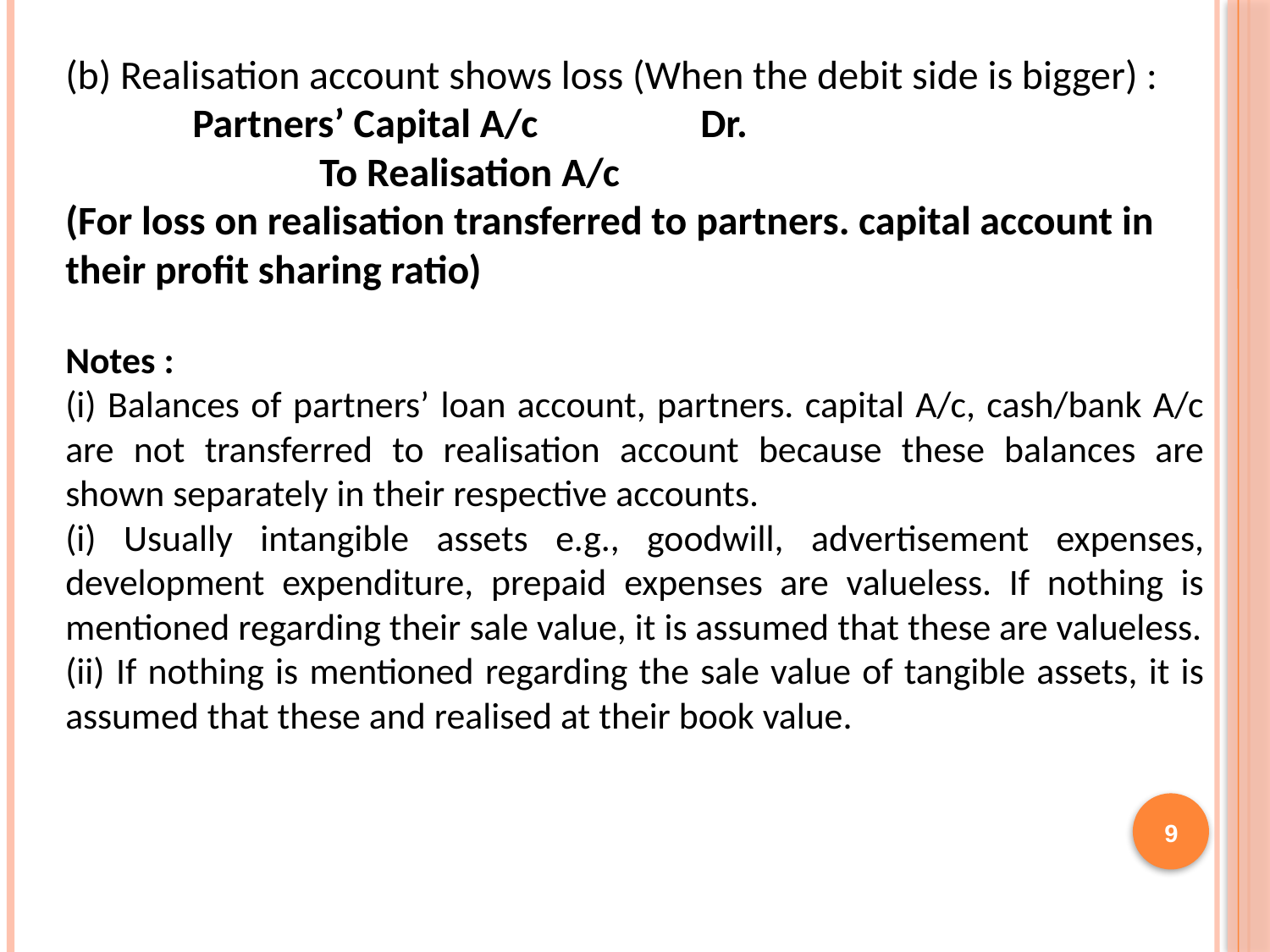

(b) Realisation account shows loss (When the debit side is bigger) :
	Partners’ Capital A/c		Dr.
		To Realisation A/c
(For loss on realisation transferred to partners. capital account in their profit sharing ratio)

Notes :
(i) Balances of partners’ loan account, partners. capital A/c, cash/bank A/c are not transferred to realisation account because these balances are shown separately in their respective accounts.
(i) Usually intangible assets e.g., goodwill, advertisement expenses, development expenditure, prepaid expenses are valueless. If nothing is mentioned regarding their sale value, it is assumed that these are valueless.
(ii) If nothing is mentioned regarding the sale value of tangible assets, it is assumed that these and realised at their book value.
9